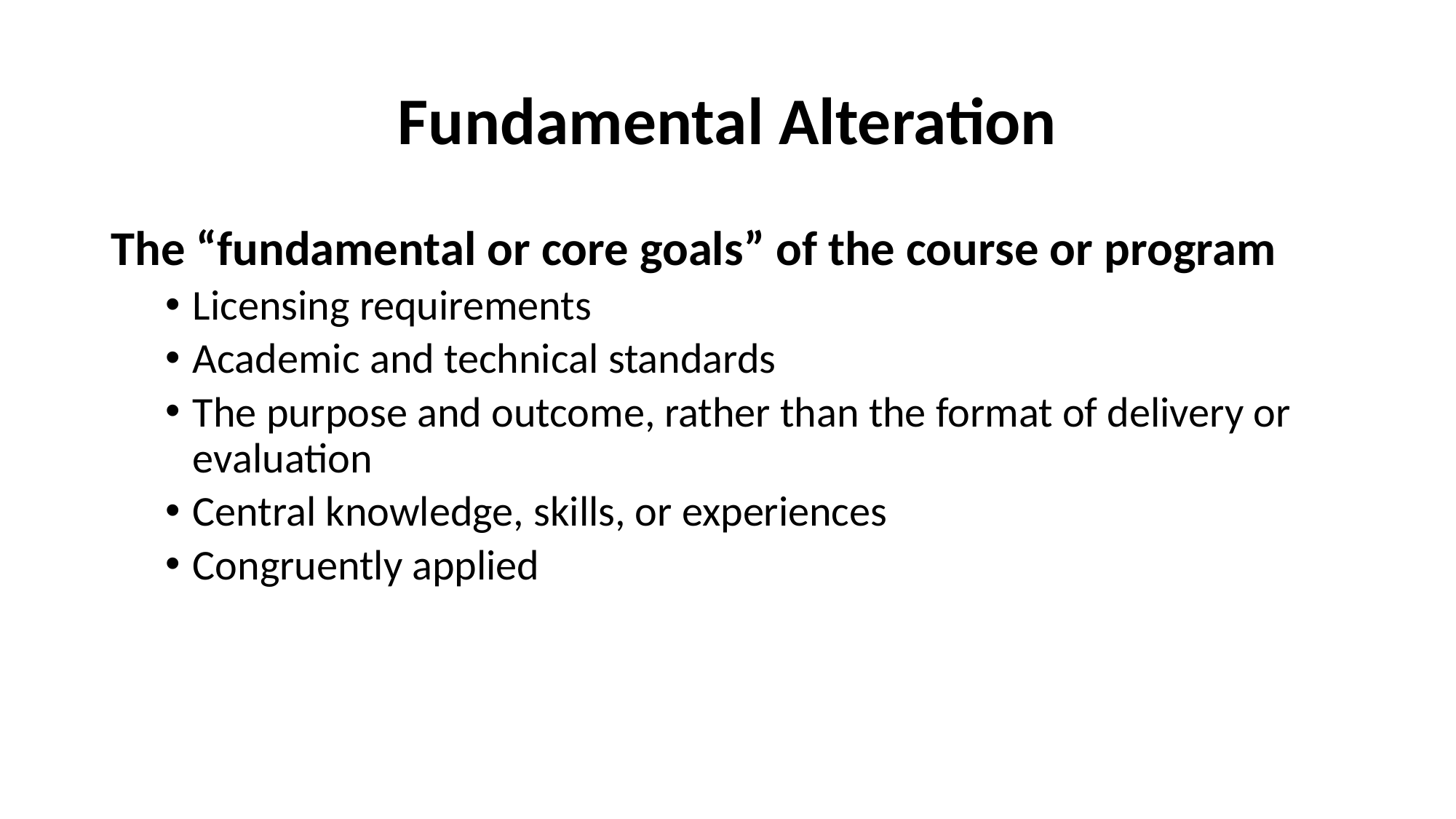

# Fundamental Alteration
The “fundamental or core goals” of the course or program
Licensing requirements
Academic and technical standards
The purpose and outcome, rather than the format of delivery or evaluation
Central knowledge, skills, or experiences
Congruently applied